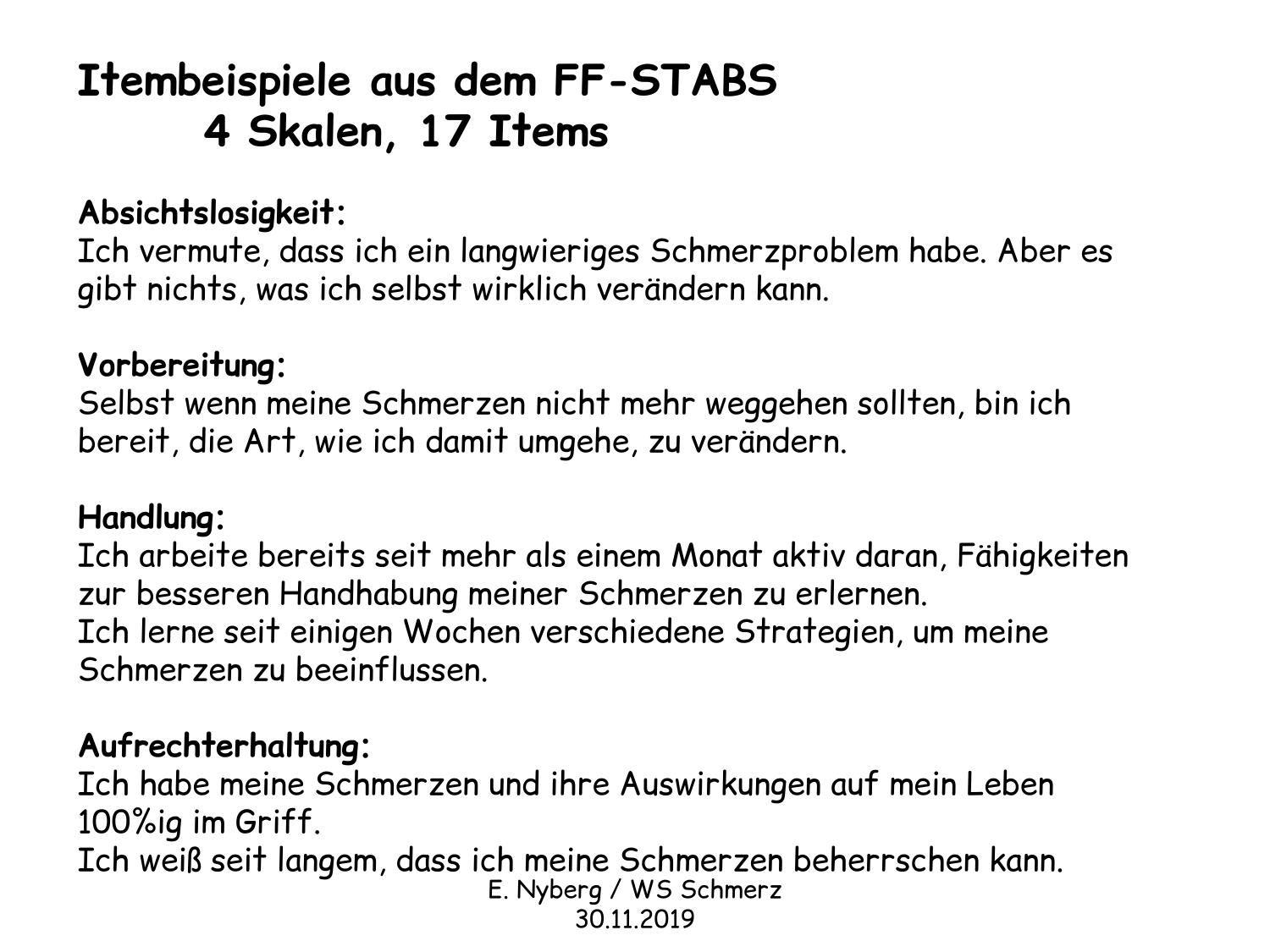

Itembeispiele aus dem FF-STABS
	4 Skalen, 17 Items

Absichtslosigkeit:
Ich vermute, dass ich ein langwieriges Schmerzproblem habe. Aber es gibt nichts, was ich selbst wirklich verändern kann.

Vorbereitung:
Selbst wenn meine Schmerzen nicht mehr weggehen sollten, bin ich bereit, die Art, wie ich damit umgehe, zu verändern.

Handlung:
Ich arbeite bereits seit mehr als einem Monat aktiv daran, Fähigkeiten zur besseren Handhabung meiner Schmerzen zu erlernen.
Ich lerne seit einigen Wochen verschiedene Strategien, um meine Schmerzen zu beeinflussen.

Aufrechterhaltung:
Ich habe meine Schmerzen und ihre Auswirkungen auf mein Leben 100%ig im Griff.
Ich weiß seit langem, dass ich meine Schmerzen beherrschen kann.
E. Nyberg / WS Schmerz 30.11.2019